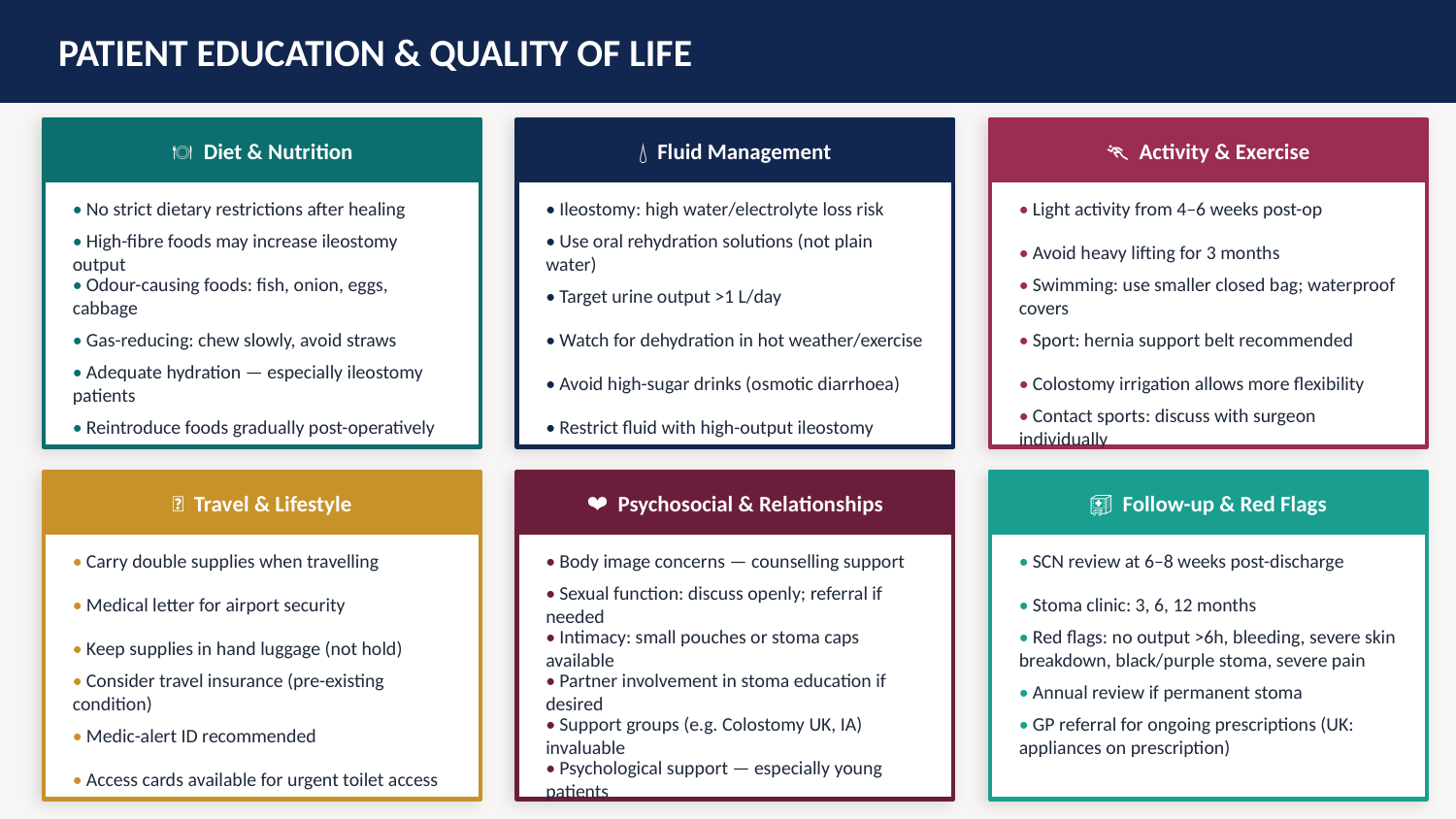

PATIENT EDUCATION & QUALITY OF LIFE

🍽  Diet & Nutrition

💧  Fluid Management

🏃  Activity & Exercise
• No strict dietary restrictions after healing
• Ileostomy: high water/electrolyte loss risk
• Light activity from 4–6 weeks post-op
• High-fibre foods may increase ileostomy output
• Use oral rehydration solutions (not plain water)
• Avoid heavy lifting for 3 months
• Odour-causing foods: fish, onion, eggs, cabbage
• Target urine output >1 L/day
• Swimming: use smaller closed bag; waterproof covers
• Gas-reducing: chew slowly, avoid straws
• Watch for dehydration in hot weather/exercise
• Sport: hernia support belt recommended
• Adequate hydration — especially ileostomy patients
• Avoid high-sugar drinks (osmotic diarrhoea)
• Colostomy irrigation allows more flexibility
• Reintroduce foods gradually post-operatively
• Restrict fluid with high-output ileostomy
• Contact sports: discuss with surgeon individually

🧳  Travel & Lifestyle

❤  Psychosocial & Relationships

🏥  Follow-up & Red Flags
• Carry double supplies when travelling
• Body image concerns — counselling support
• SCN review at 6–8 weeks post-discharge
• Medical letter for airport security
• Sexual function: discuss openly; referral if needed
• Stoma clinic: 3, 6, 12 months
• Keep supplies in hand luggage (not hold)
• Intimacy: small pouches or stoma caps available
• Red flags: no output >6h, bleeding, severe skin breakdown, black/purple stoma, severe pain
• Consider travel insurance (pre-existing condition)
• Partner involvement in stoma education if desired
• Annual review if permanent stoma
• Medic-alert ID recommended
• Support groups (e.g. Colostomy UK, IA) invaluable
• GP referral for ongoing prescriptions (UK: appliances on prescription)
• Access cards available for urgent toilet access
• Psychological support — especially young patients